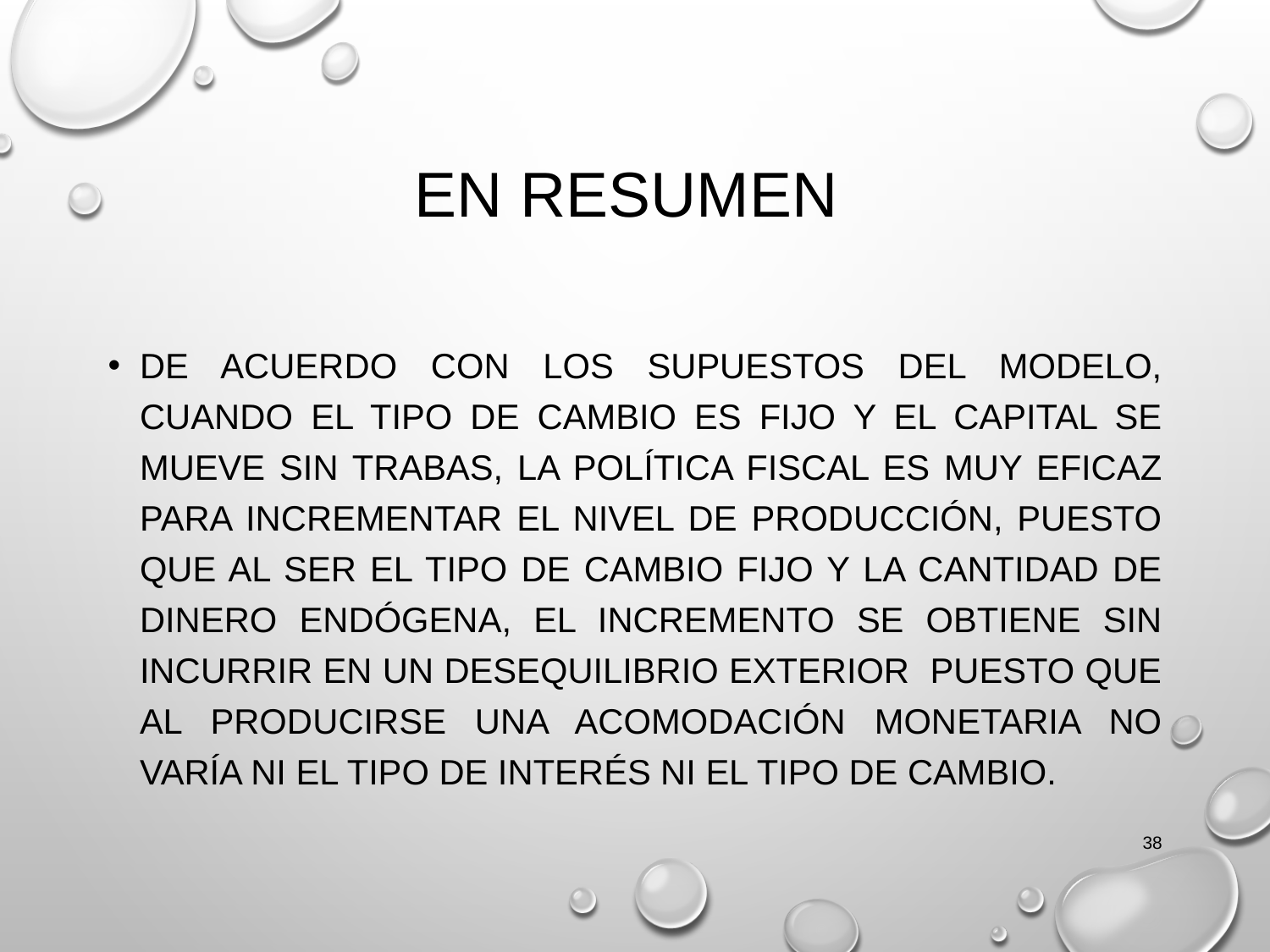

# EN RESUMEN
De acuerdo con los supuestos del modelo, cuando el tipo de cambio es fijo y el capital se mueve sin trabas, la política fiscal es muy eficaz para incrementar el nivel de producción, puesto que al ser el tipo de cambio fijo y la cantidad de dinero endógena, el incremento se obtiene sin incurrir en un desequilibrio exterior  puesto que al producirse una acomodación monetaria no varía ni el tipo de interés ni el tipo de cambio.
38